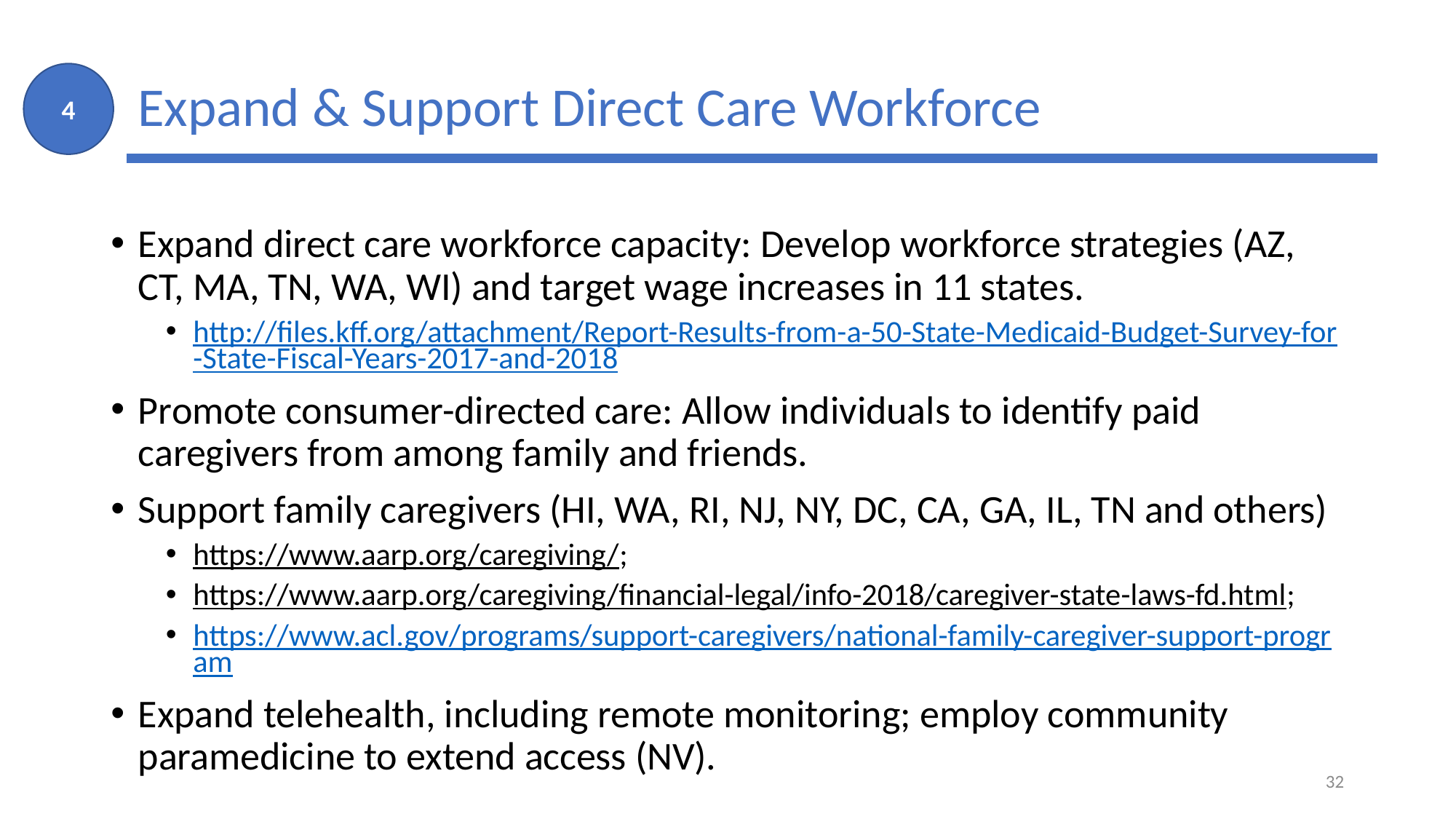

# Expand & Support Direct Care Workforce
4
Expand direct care workforce capacity: Develop workforce strategies (AZ, CT, MA, TN, WA, WI) and target wage increases in 11 states.
http://files.kff.org/attachment/Report-Results-from-a-50-State-Medicaid-Budget-Survey-for-State-Fiscal-Years-2017-and-2018
Promote consumer-directed care: Allow individuals to identify paid caregivers from among family and friends.
Support family caregivers (HI, WA, RI, NJ, NY, DC, CA, GA, IL, TN and others)
https://www.aarp.org/caregiving/;
https://www.aarp.org/caregiving/financial-legal/info-2018/caregiver-state-laws-fd.html;
https://www.acl.gov/programs/support-caregivers/national-family-caregiver-support-program
Expand telehealth, including remote monitoring; employ community paramedicine to extend access (NV).

32